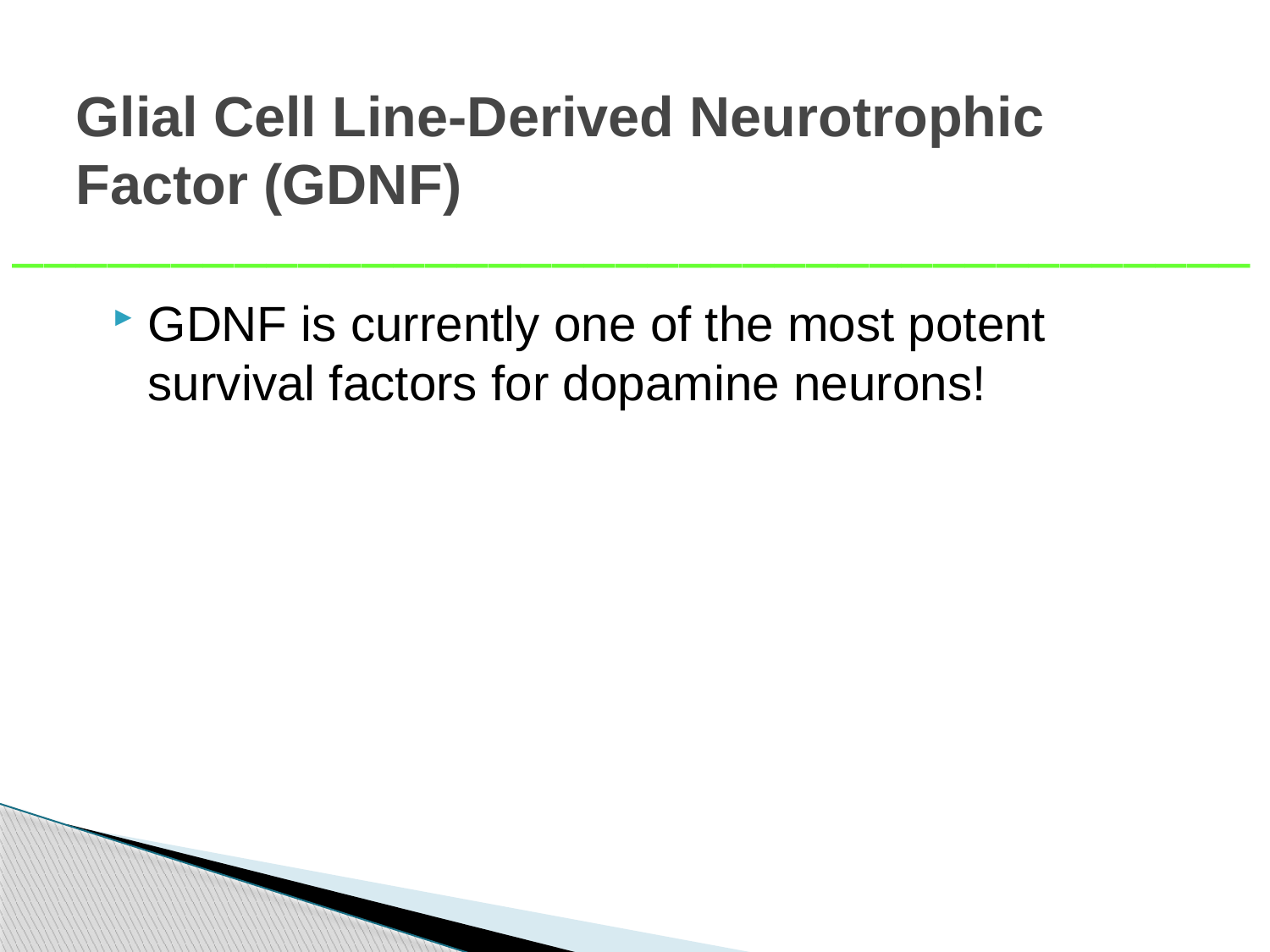

# Glial Cell Line-Derived Neurotrophic Factor (GDNF)
_______________________________________
GDNF is currently one of the most potent survival factors for dopamine neurons!